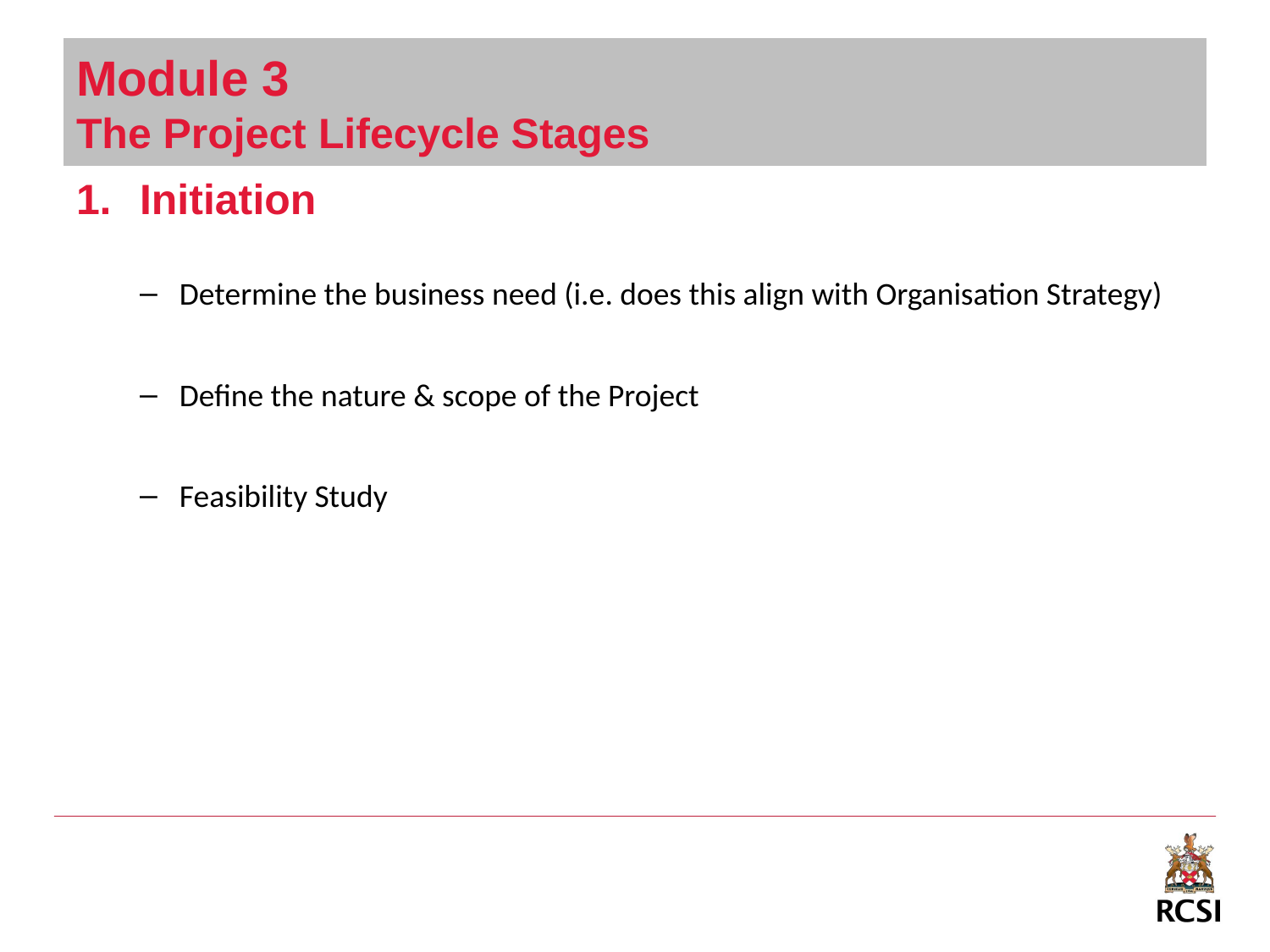

# Module 3 The Project Lifecycle Stages
Initiation

Determine the business need (i.e. does this align with Organisation Strategy)

Define the nature & scope of the Project

Feasibility Study